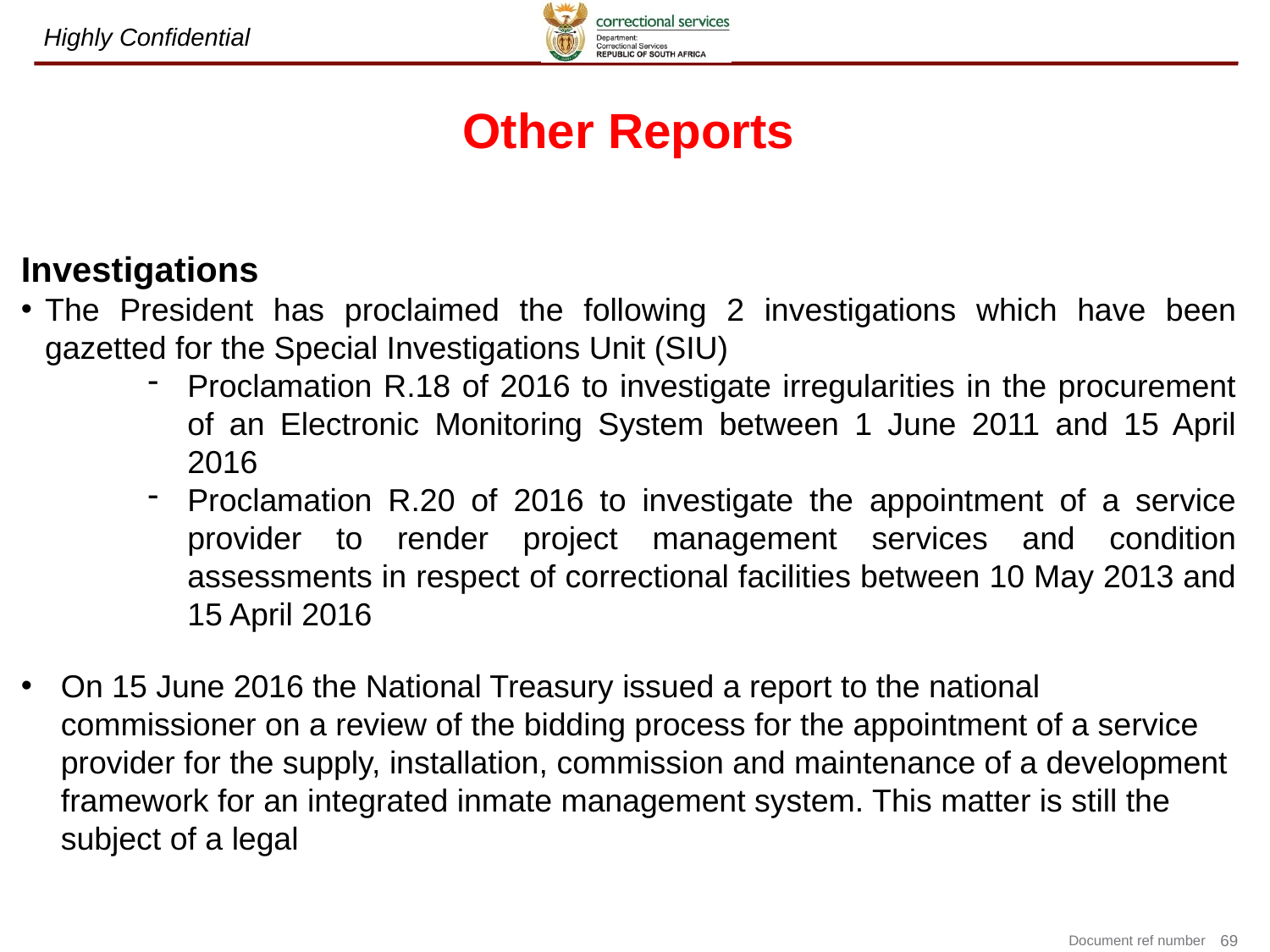

Other Reports

Investigations
The President has proclaimed the following 2 investigations which have been gazetted for the Special Investigations Unit (SIU)
Proclamation R.18 of 2016 to investigate irregularities in the procurement of an Electronic Monitoring System between 1 June 2011 and 15 April 2016
Proclamation R.20 of 2016 to investigate the appointment of a service provider to render project management services and condition assessments in respect of correctional facilities between 10 May 2013 and 15 April 2016

On 15 June 2016 the National Treasury issued a report to the national commissioner on a review of the bidding process for the appointment of a service provider for the supply, installation, commission and maintenance of a development framework for an integrated inmate management system. This matter is still the subject of a legal